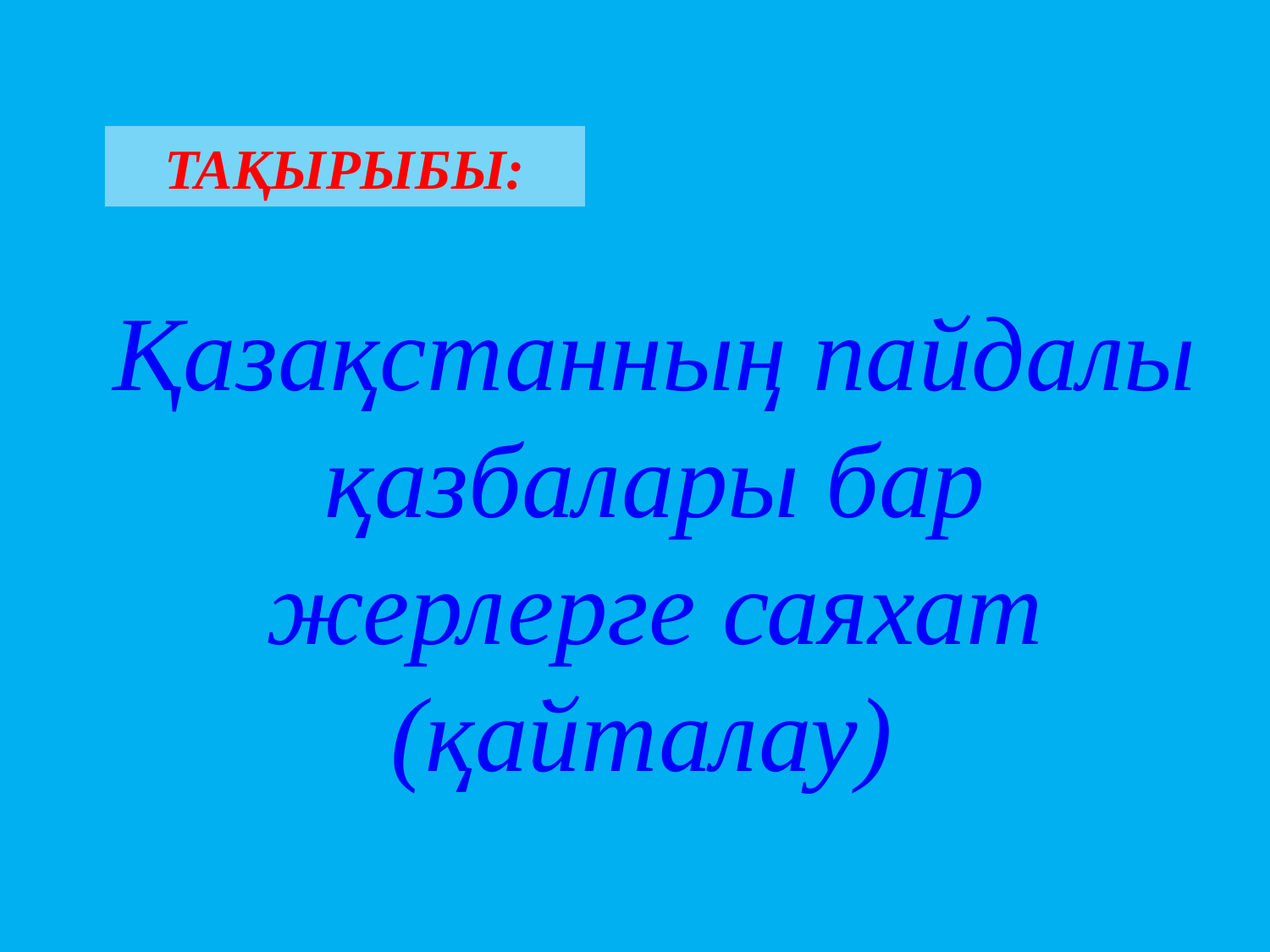

Тақырыбы:
Қазақстанның пайдалы қазбалары бар жерлерге саяхат
(қайталау)